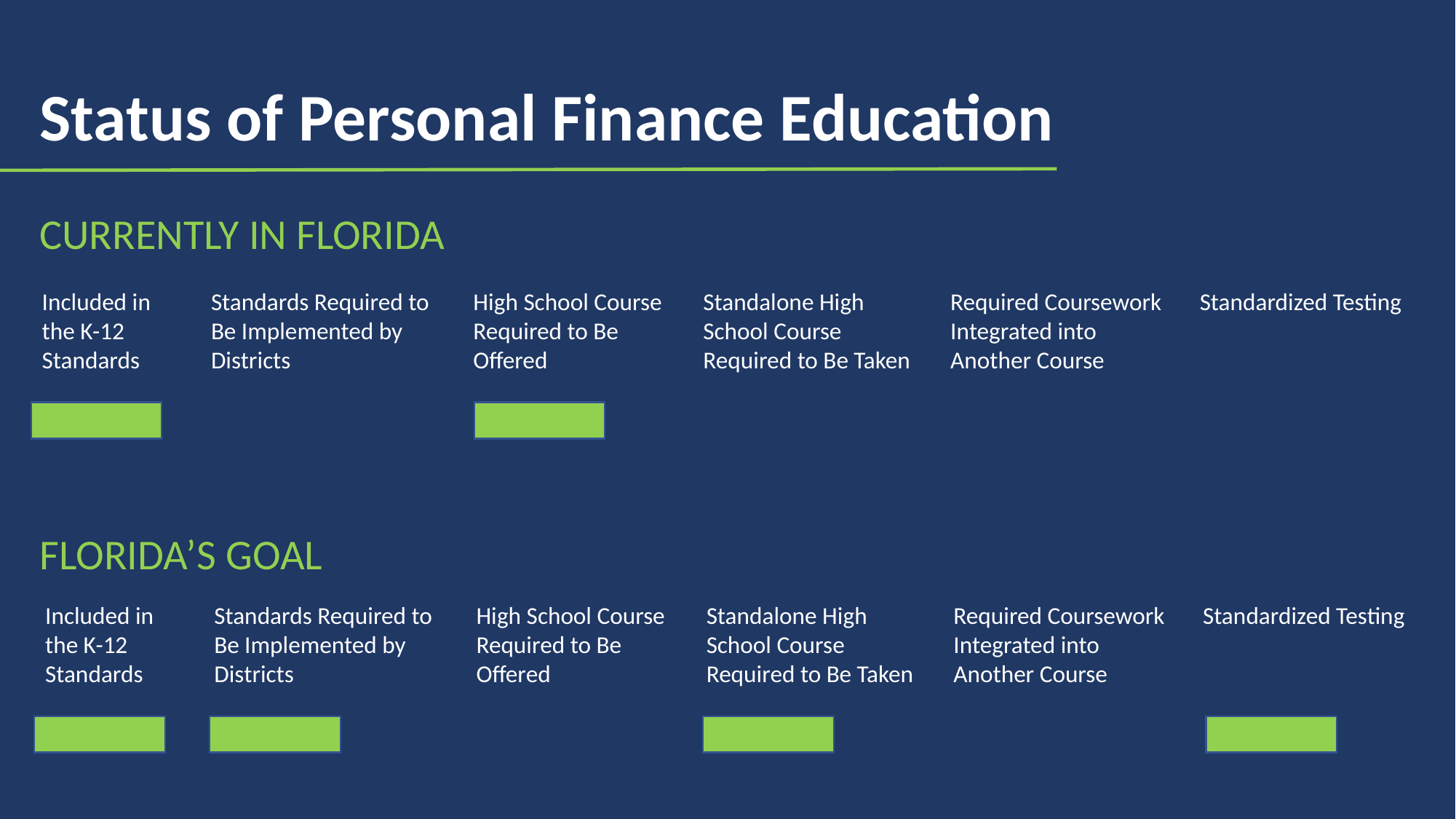

Status of Personal Finance Education
CURRENTLY IN FLORIDA
Included in the K-12 Standards
Standards Required to Be Implemented by Districts
High School Course Required to Be Offered
Standalone High School Course Required to Be Taken
Required Coursework Integrated into Another Course
Standardized Testing

FLORIDA’S GOAL
Included in the K-12 Standards
Standards Required to Be Implemented by Districts
High School Course Required to Be Offered
Standalone High School Course Required to Be Taken
Required Coursework Integrated into Another Course
Standardized Testing